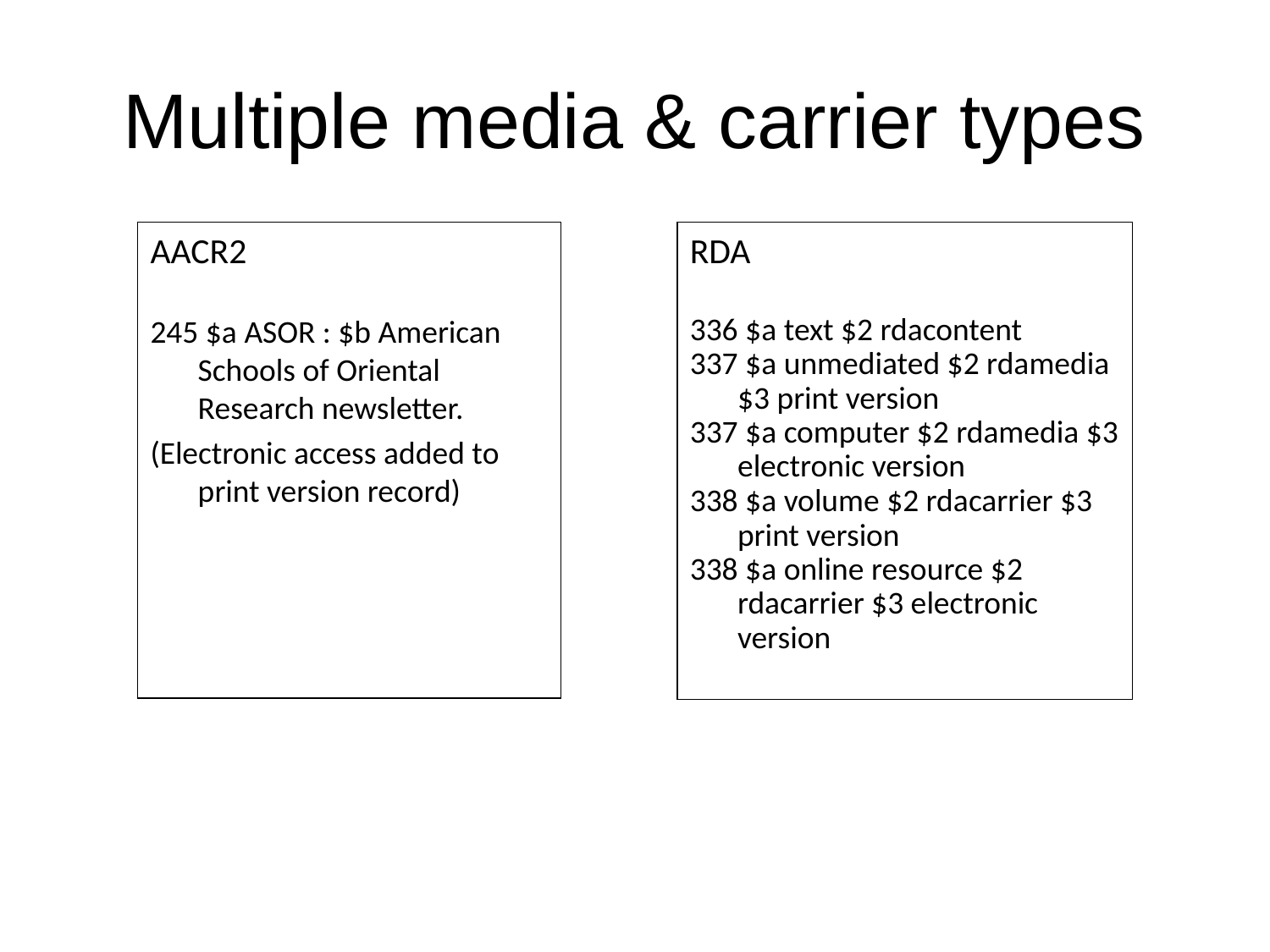

# Multiple media & carrier types
AACR2

245 $a ASOR : $b American Schools of Oriental Research newsletter.
(Electronic access added to print version record)

RDA

336 $a text $2 rdacontent
337 $a unmediated $2 rdamedia $3 print version
337 $a computer $2 rdamedia $3 electronic version
338 $a volume $2 rdacarrier $3  print version
338 $a online resource $2 rdacarrier $3 electronic version